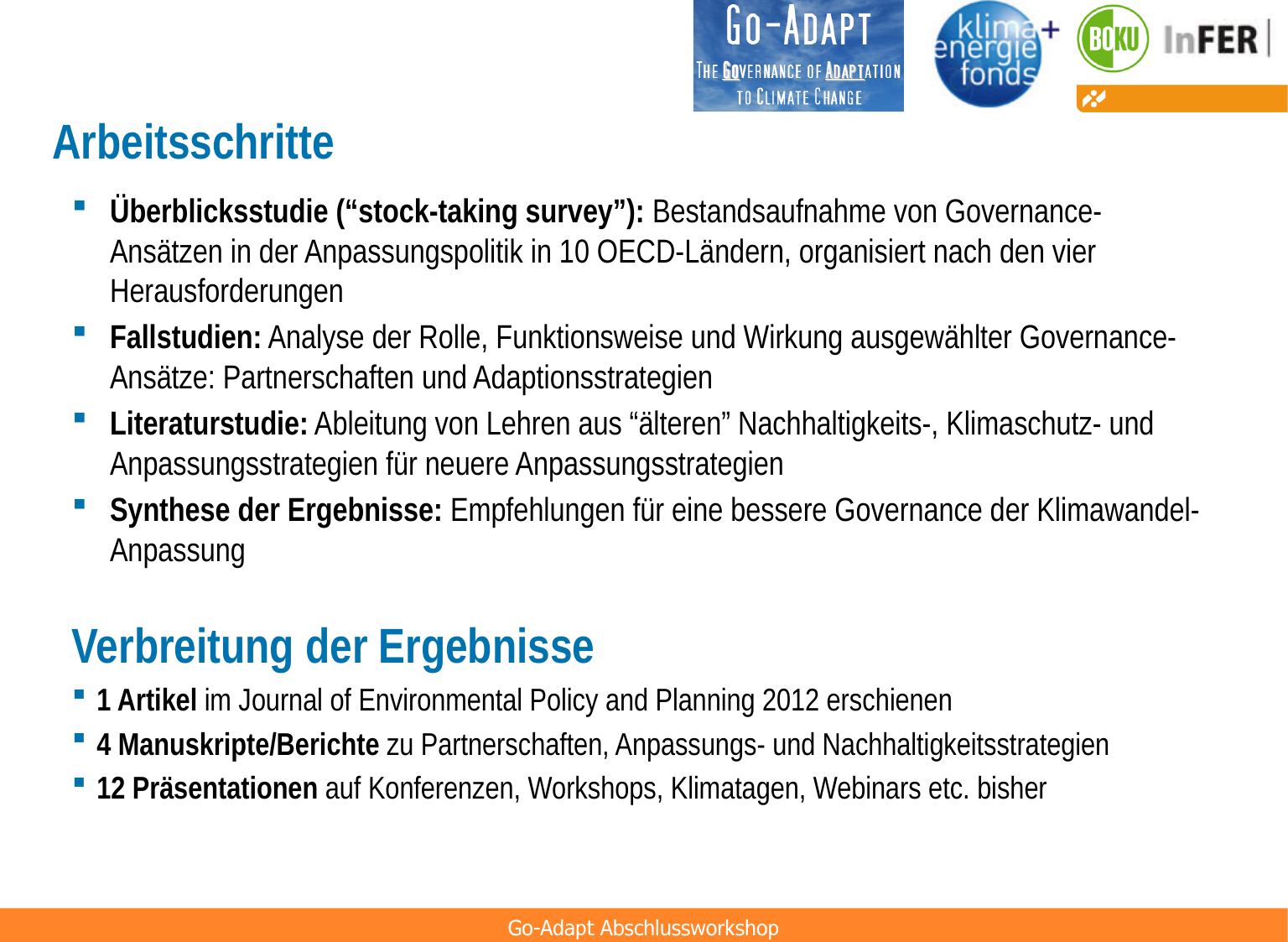

Arbeitsschritte
Überblicksstudie (“stock-taking survey”): Bestandsaufnahme von Governance-Ansätzen in der Anpassungspolitik in 10 OECD-Ländern, organisiert nach den vier Herausforderungen
Fallstudien: Analyse der Rolle, Funktionsweise und Wirkung ausgewählter Governance-Ansätze: Partnerschaften und Adaptionsstrategien
Literaturstudie: Ableitung von Lehren aus “älteren” Nachhaltigkeits-, Klimaschutz- und Anpassungsstrategien für neuere Anpassungsstrategien
Synthese der Ergebnisse: Empfehlungen für eine bessere Governance der Klimawandel-Anpassung

Verbreitung der Ergebnisse
1 Artikel im Journal of Environmental Policy and Planning 2012 erschienen
4 Manuskripte/Berichte zu Partnerschaften, Anpassungs- und Nachhaltigkeitsstrategien
12 Präsentationen auf Konferenzen, Workshops, Klimatagen, Webinars etc. bisher